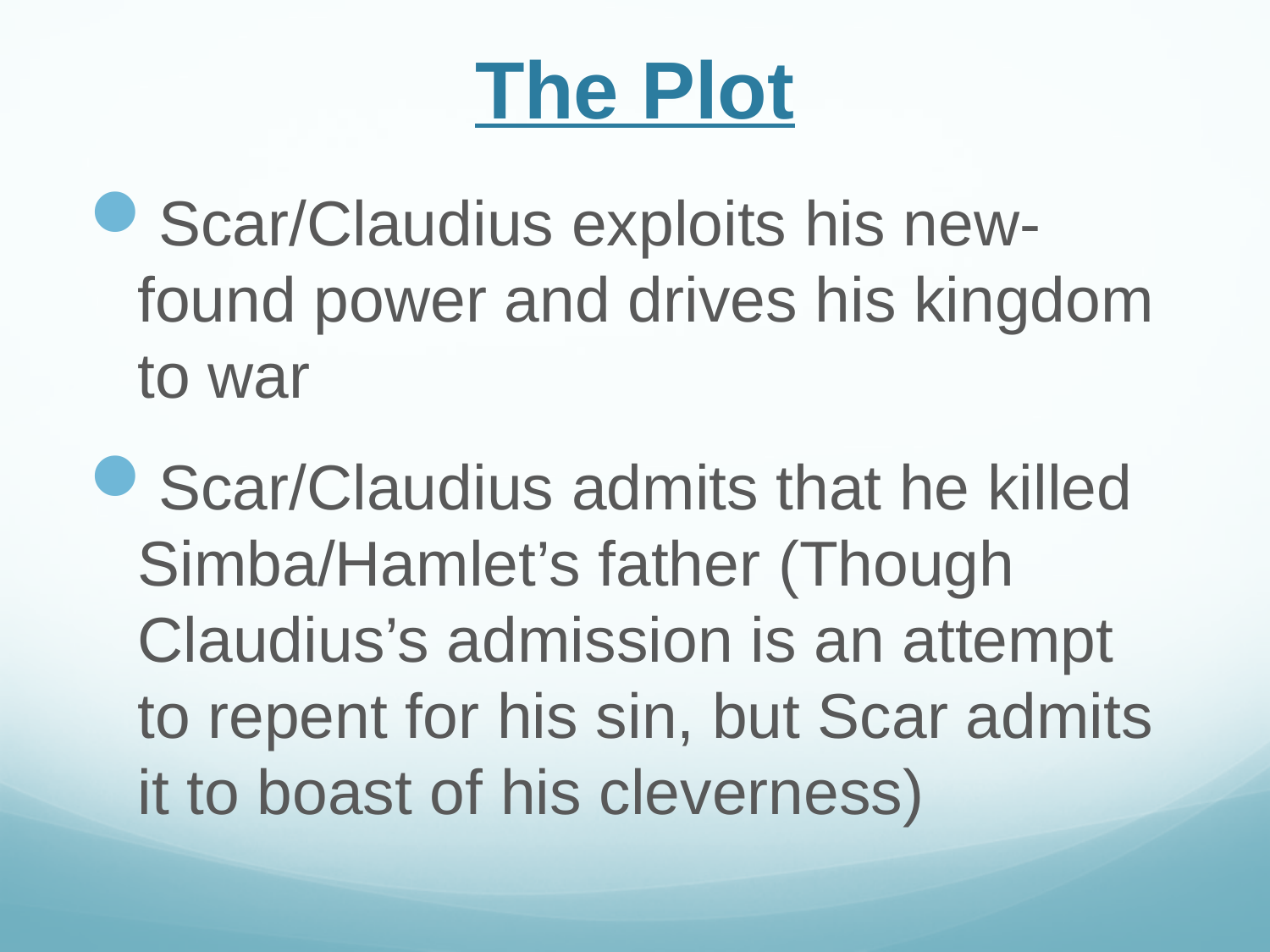

# The Plot
Scar/Claudius exploits his new-found power and drives his kingdom to war
Scar/Claudius admits that he killed Simba/Hamlet’s father (Though Claudius’s admission is an attempt to repent for his sin, but Scar admits it to boast of his cleverness)